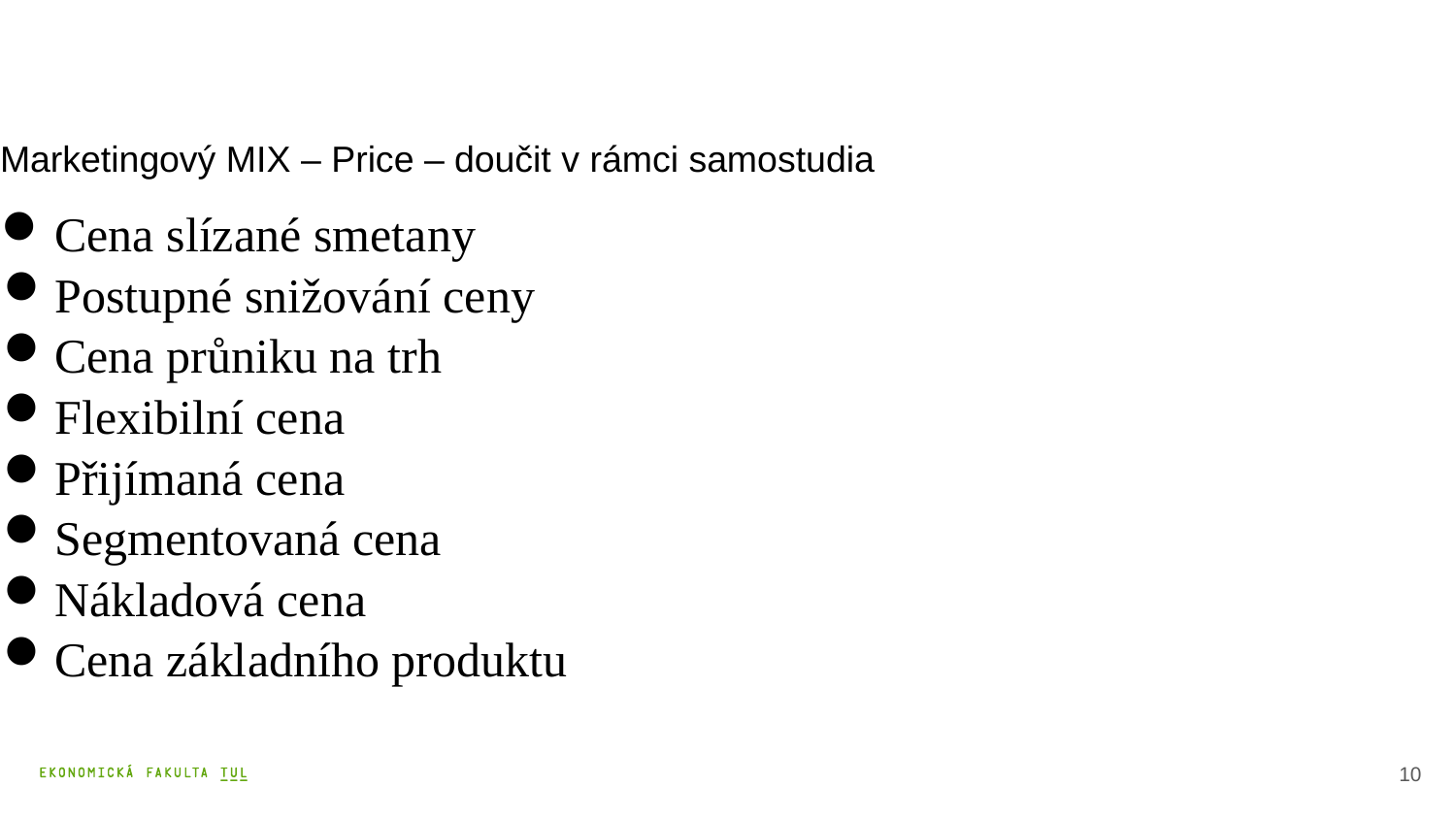

# Marketingový MIX – Price – doučit v rámci samostudia
Cena slízané smetany
Postupné snižování ceny
Cena průniku na trh
Flexibilní cena
Přijímaná cena
Segmentovaná cena
Nákladová cena
Cena základního produktu
10